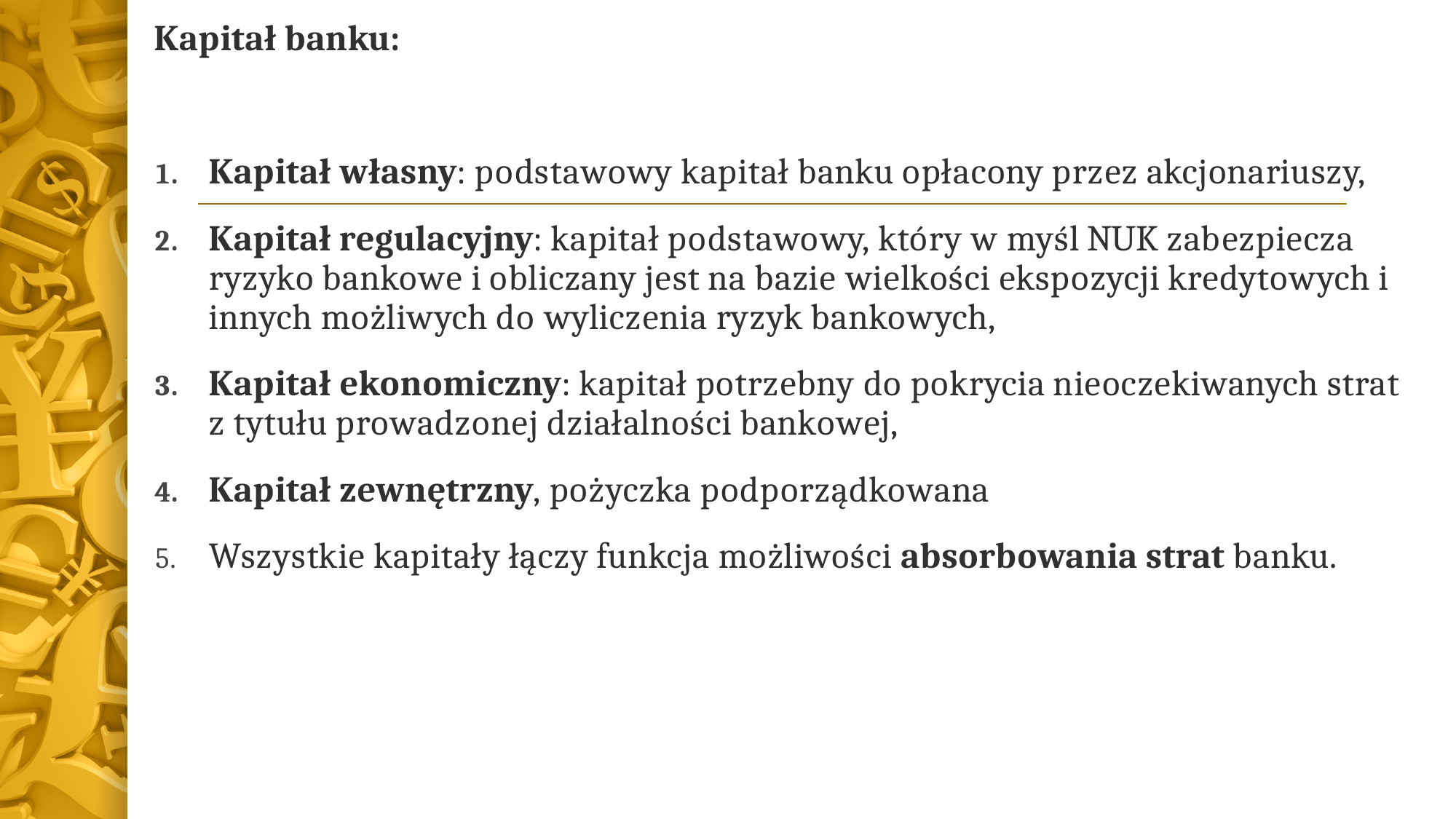

Kapitał banku:

Kapitał własny: podstawowy kapitał banku opłacony przez akcjonariuszy,
Kapitał regulacyjny: kapitał podstawowy, który w myśl NUK zabezpiecza ryzyko bankowe i obliczany jest na bazie wielkości ekspozycji kredytowych i innych możliwych do wyliczenia ryzyk bankowych,
Kapitał ekonomiczny: kapitał potrzebny do pokrycia nieoczekiwanych strat z tytułu prowadzonej działalności bankowej,
Kapitał zewnętrzny, pożyczka podporządkowana
Wszystkie kapitały łączy funkcja możliwości absorbowania strat banku.